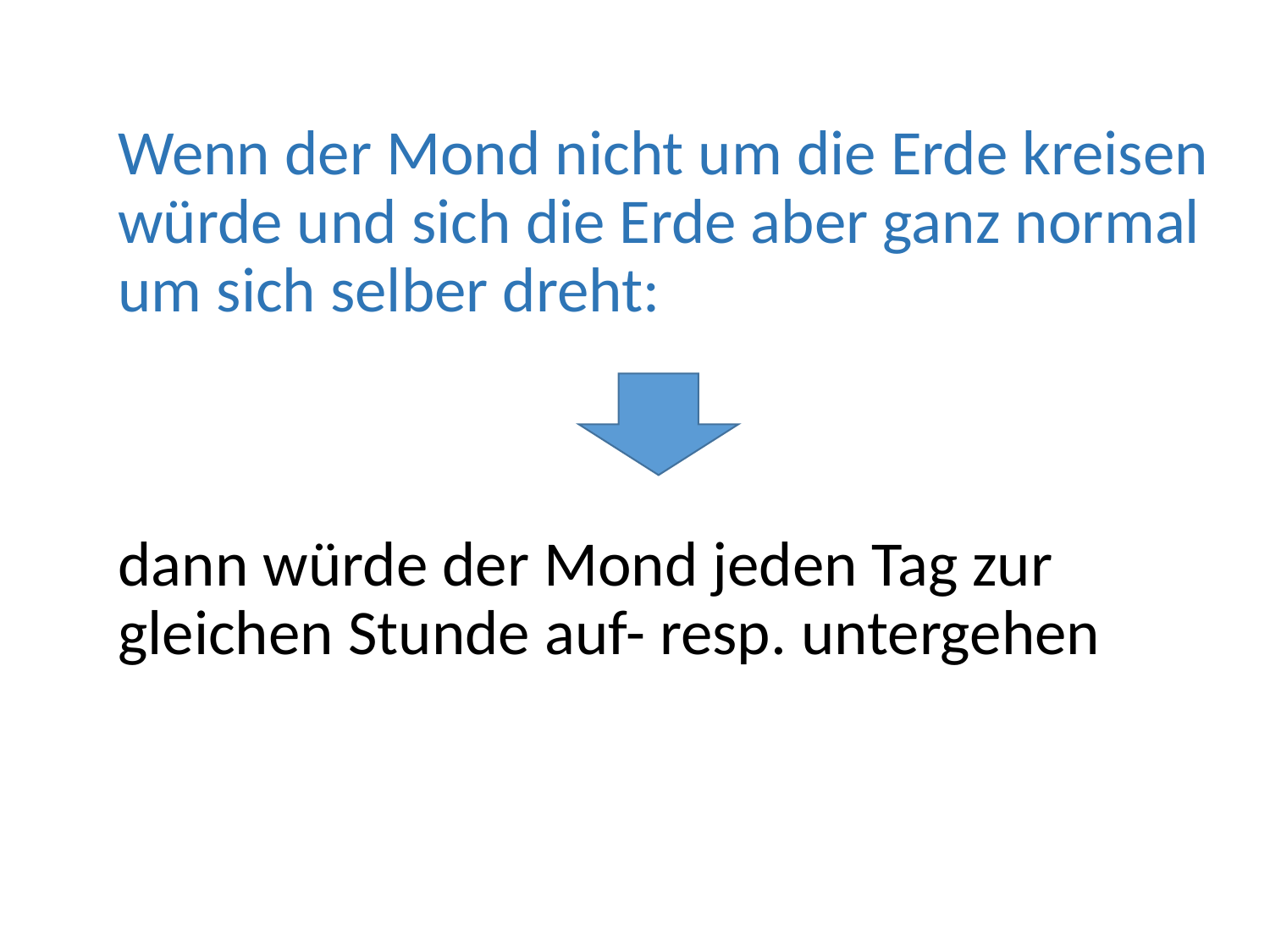

Wenn der Mond nicht um die Erde kreisen würde und sich die Erde aber ganz normal um sich selber dreht:
dann würde der Mond jeden Tag zur gleichen Stunde auf- resp. untergehen